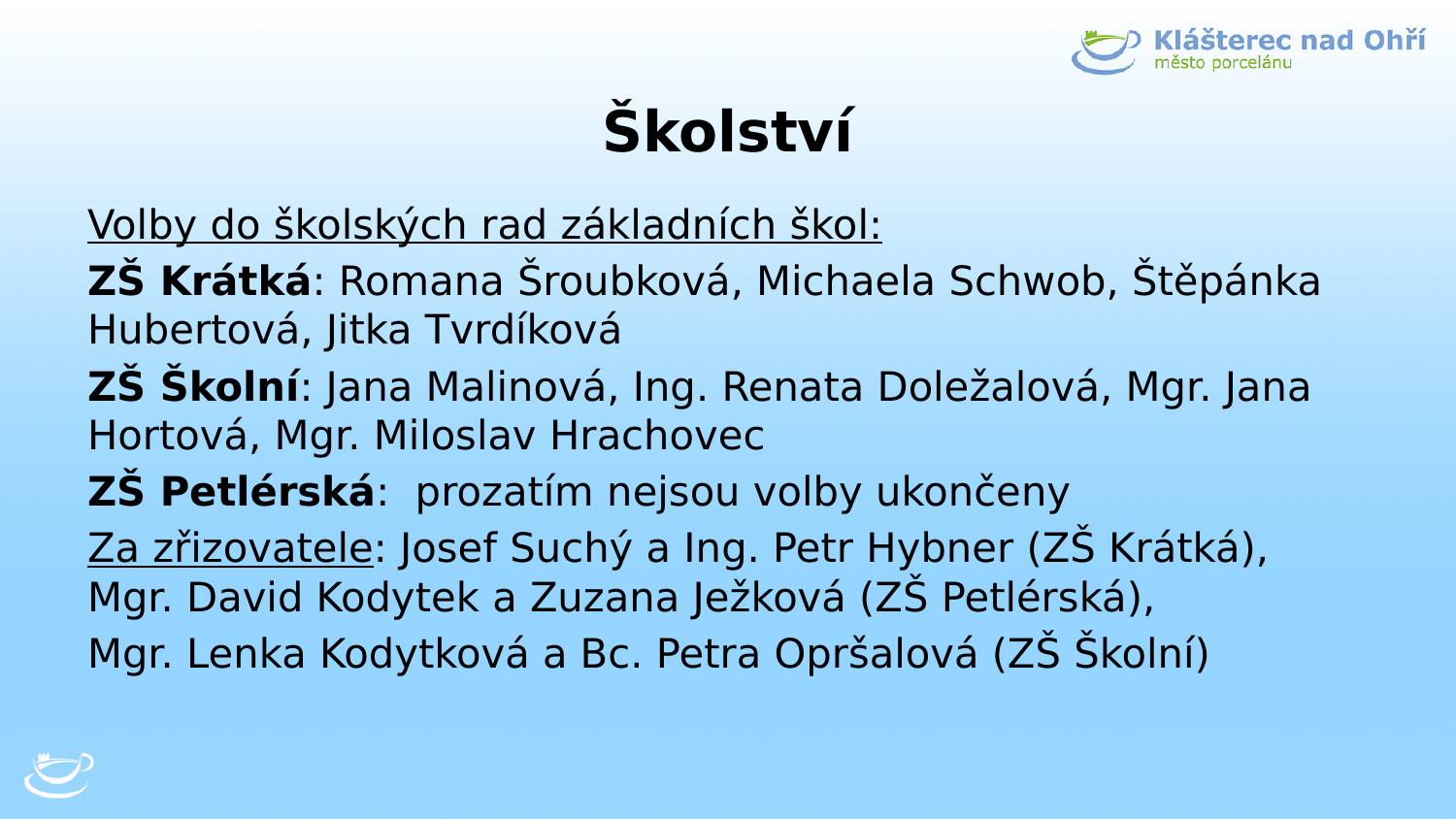

# Školství
Volby do školských rad základních škol:
ZŠ Krátká: Romana Šroubková, Michaela Schwob, Štěpánka Hubertová, Jitka Tvrdíková
ZŠ Školní: Jana Malinová, Ing. Renata Doležalová, Mgr. Jana Hortová, Mgr. Miloslav Hrachovec
ZŠ Petlérská:  prozatím nejsou volby ukončeny
Za zřizovatele: Josef Suchý a Ing. Petr Hybner (ZŠ Krátká), Mgr. David Kodytek a Zuzana Ježková (ZŠ Petlérská),
Mgr. Lenka Kodytková a Bc. Petra Opršalová (ZŠ Školní)